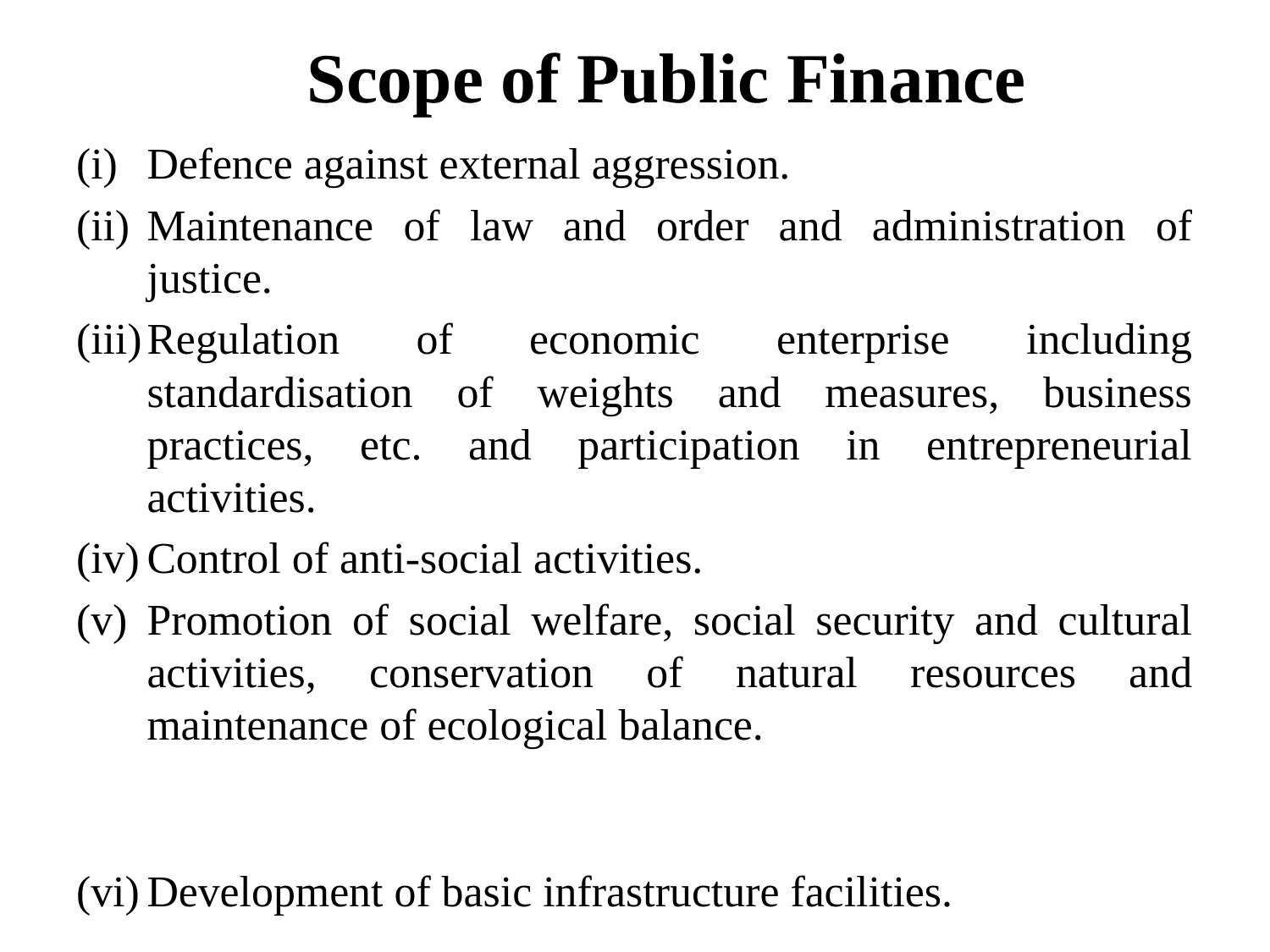

# Scope of Public Finance
Defence against external aggression.
Maintenance of law and order and administration of justice.
Regulation of economic enterprise including standardisation of weights and measures, business practices, etc. and participation in entrepreneurial activities.
Control of anti-social activities.
Promotion of social welfare, social security and cultural activities, conservation of natural resources and maintenance of ecological balance.
Development of basic infrastructure facilities.